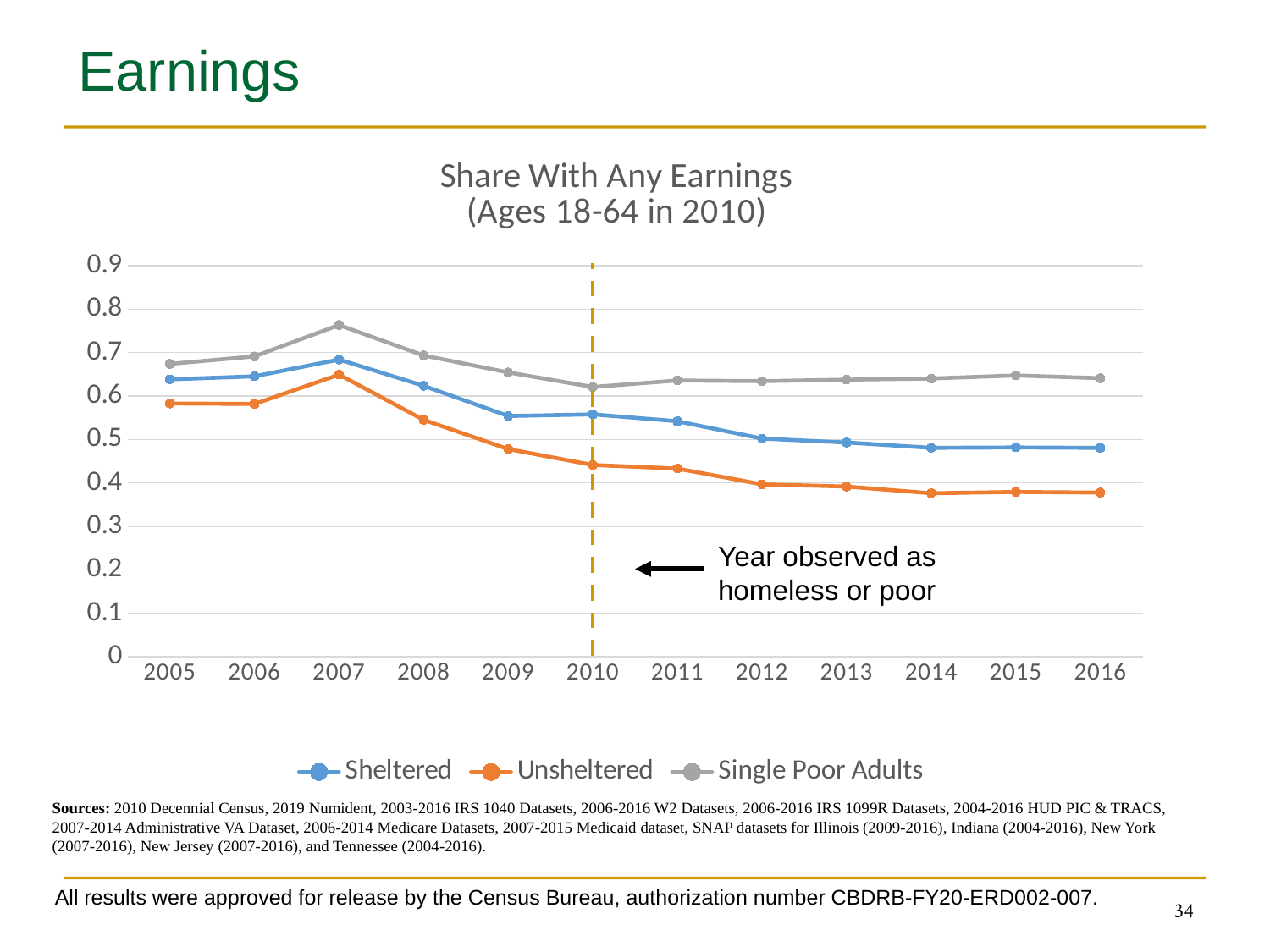

# Earnings

### Chart: Share With Any Earnings
(Ages 18-64 in 2010)

| Category | Sheltered | Unsheltered | Single Poor Adults |
|---|---|---|---|
| 2005 | 0.6384 | 0.5829 | 0.6739 |
| 2006 | 0.6454 | 0.5818 | 0.6913 |
| 2007 | 0.6841 | 0.6493 | 0.7635 |
| 2008 | 0.6235 | 0.5452 | 0.6935 |
| 2009 | 0.554 | 0.4779 | 0.6544 |
| 2010 | 0.5578 | 0.4412 | 0.6209 |
| 2011 | 0.542 | 0.433 | 0.6359 |
| 2012 | 0.502 | 0.3966 | 0.6342 |
| 2013 | 0.493 | 0.3915 | 0.6377 |
| 2014 | 0.4807 | 0.3761 | 0.6403 |
| 2015 | 0.4816 | 0.3791 | 0.6475 |
| 2016 | 0.4806 | 0.3776 | 0.6411 |
Year observed as homeless or poor
Sources: 2010 Decennial Census, 2019 Numident, 2003-2016 IRS 1040 Datasets, 2006-2016 W2 Datasets, 2006-2016 IRS 1099R Datasets, 2004-2016 HUD PIC & TRACS, 2007-2014 Administrative VA Dataset, 2006-2014 Medicare Datasets, 2007-2015 Medicaid dataset, SNAP datasets for Illinois (2009-2016), Indiana (2004-2016), New York (2007-2016), New Jersey (2007-2016), and Tennessee (2004-2016).
All results were approved for release by the Census Bureau, authorization number CBDRB-FY20-ERD002-007.
34